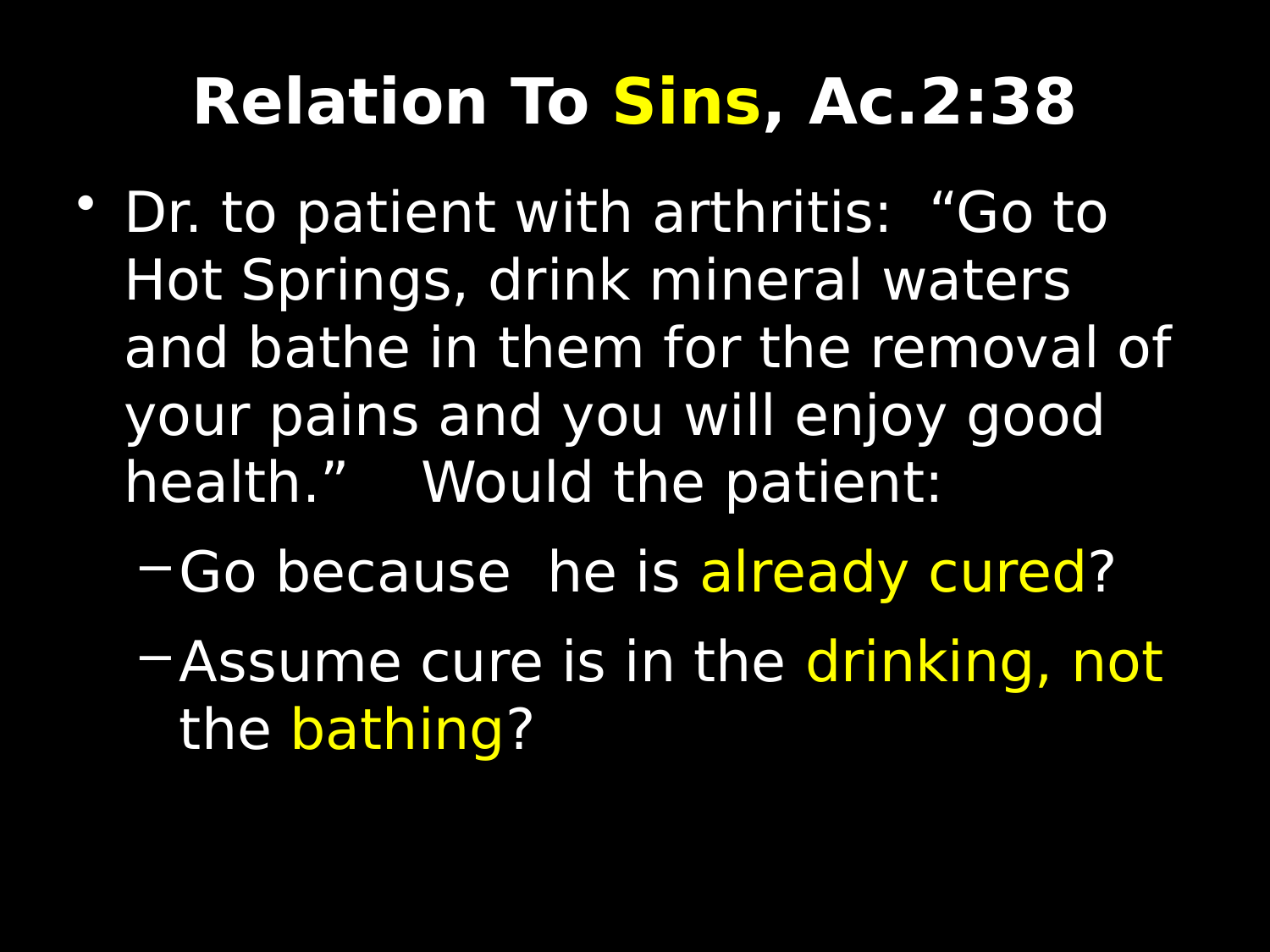

# Relation To Sins, Ac.2:38
Dr. to patient with arthritis:  “Go to Hot Springs, drink mineral waters and bathe in them for the removal of your pains and you will enjoy good health.”    Would the patient:
Go because  he is already cured?
Assume cure is in the drinking, not the bathing?